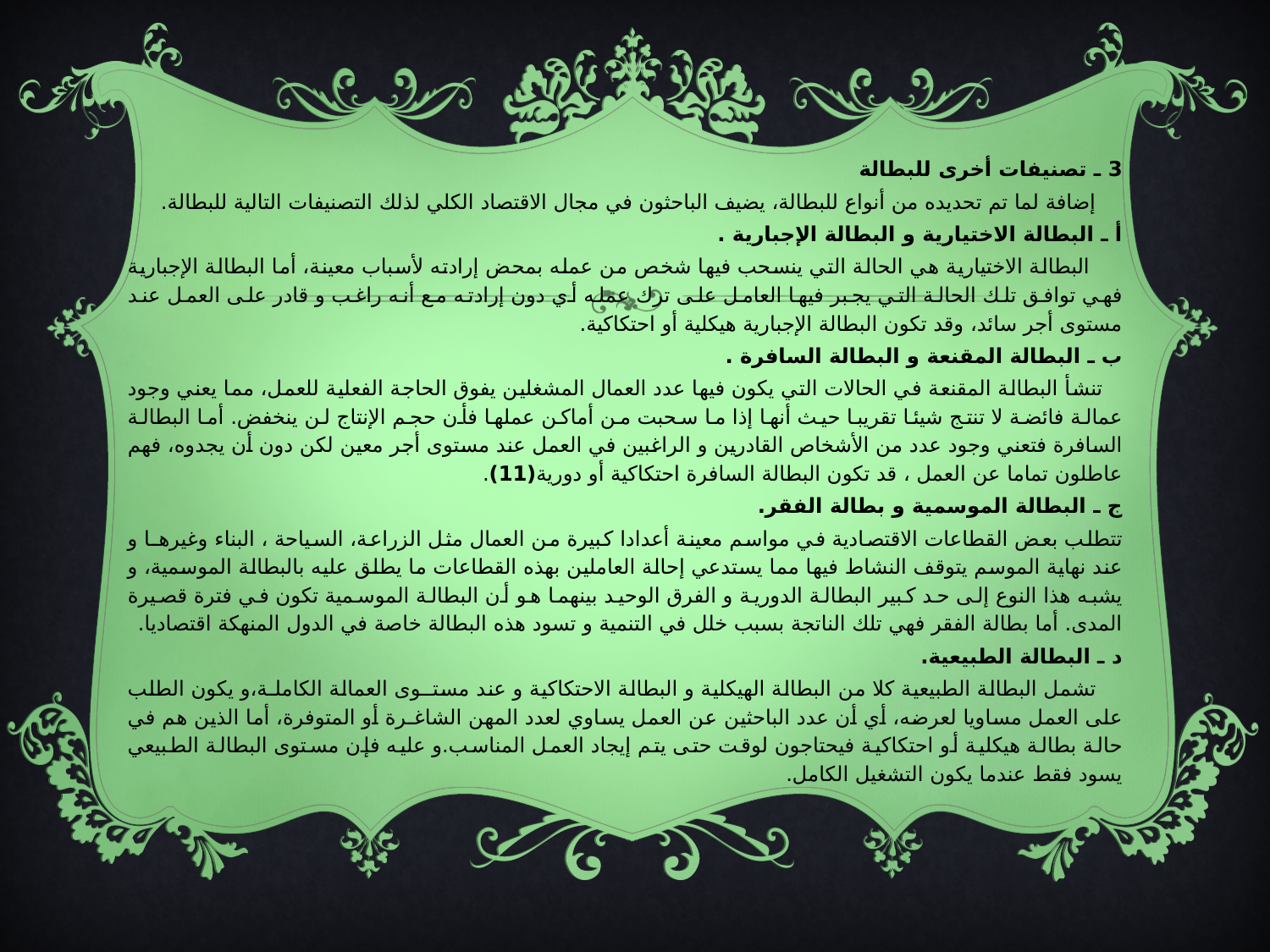

3 ـ تصنيفات أخرى للبطالة
    إضافة لما تم تحديده من أنواع للبطالة، يضيف الباحثون في مجال الاقتصاد الكلي لذلك التصنيفات التالية للبطالة.
أ ـ البطالة الاختيارية و البطالة الإجبارية .
     البطالة الاختيارية هي الحالة التي ينسحب فيها شخص من عمله بمحض إرادته لأسباب معينة، أما البطالة الإجبارية فهي توافق تلك الحالة التي يجبر فيها العامل على ترك عمله أي دون إرادته مع أنه راغب و قادر على العمل عند مستوى أجر سائد، وقد تكون البطالة الإجبارية هيكلية أو احتكاكية.
ب ـ البطالة المقنعة و البطالة السافرة .
   تنشأ البطالة المقنعة في الحالات التي يكون فيها عدد العمال المشغلين يفوق الحاجة الفعلية للعمل، مما يعني وجود عمالة فائضة لا تنتج شيئا تقريبا حيث أنها إذا ما سحبت من أماكن عملها فأن حجم الإنتاج لن ينخفض. أما البطالة السافرة فتعني وجود عدد من الأشخاص القادرين و الراغبين في العمل عند مستوى أجر معين لكن دون أن يجدوه، فهم عاطلون تماما عن العمل ، قد تكون البطالة السافرة احتكاكية أو دورية(11).
ج ـ البطالة الموسمية و بطالة الفقر.
تتطلب بعض القطاعات الاقتصادية في مواسم معينة أعدادا كبيرة من العمال مثل الزراعة، السياحة ، البناء وغيرهـا و عند نهاية الموسم يتوقف النشاط فيها مما يستدعي إحالة العاملين بهذه القطاعات ما يطلق عليه بالبطالة الموسمية، و يشبه هذا النوع إلى حد كبير البطالة الدورية و الفرق الوحيد بينهما هو أن البطالة الموسمية تكون في فترة قصيرة المدى. أما بطالة الفقر فهي تلك الناتجة بسبب خلل في التنمية و تسود هذه البطالة خاصة في الدول المنهكة اقتصاديا.
د ـ البطالة الطبيعية.
    تشمل البطالة الطبيعية كلا من البطالة الهيكلية و البطالة الاحتكاكية و عند مستــوى العمالة الكاملـة،و يكون الطلب على العمل مساويا لعرضه، أي أن عدد الباحثين عن العمل يساوي لعدد المهن الشاغـرة أو المتوفرة، أما الذين هم في حالة بطالة هيكلية أو احتكاكية فيحتاجون لوقت حتى يتم إيجاد العمل المناسب.و عليه فإن مستوى البطالة الطبيعي يسود فقط عندما يكون التشغيل الكامل.